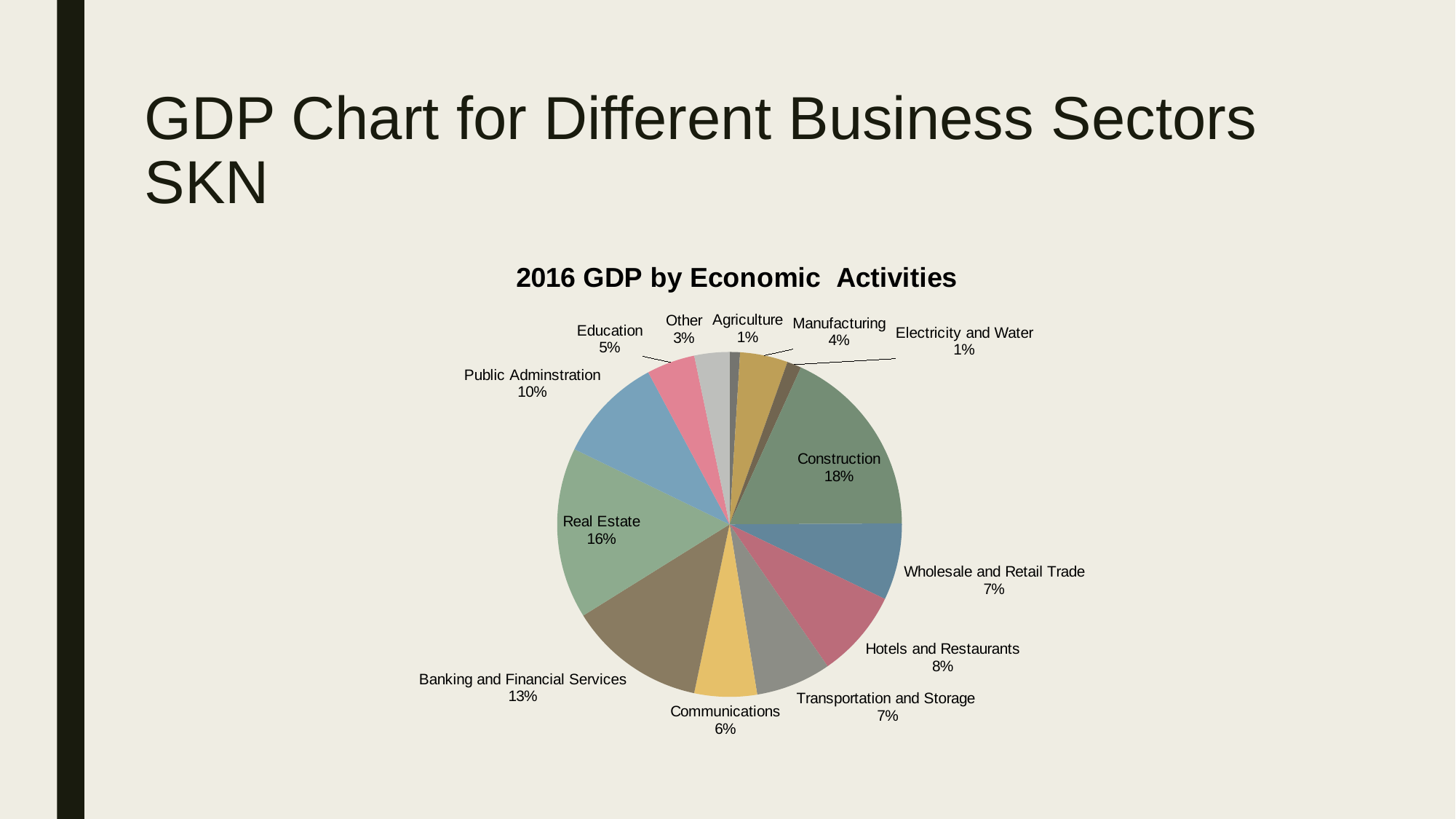

# GDP Chart for Different Business Sectors SKN

### Chart: 2016 GDP by Economic  Activities

| Category |  |
|---|---|
| Agriculture | 0.98 |
| Manufacturing | 4.48 |
| Electricity and Water | 1.34 |
| Construction | 18.11 |
| Wholesale and Retail Trade | 7.21 |
| Hotels and Restaurantes | 8.25 |
| Transportation and Storage  | 7.06 |
| Communications | 5.87 |
| Banking and Financial Services | 12.84 |
| Real Estate | 16.05 |
| Public Adminstration | 10.0 |
| Education | 4.53 |
| Other | 3.29 |